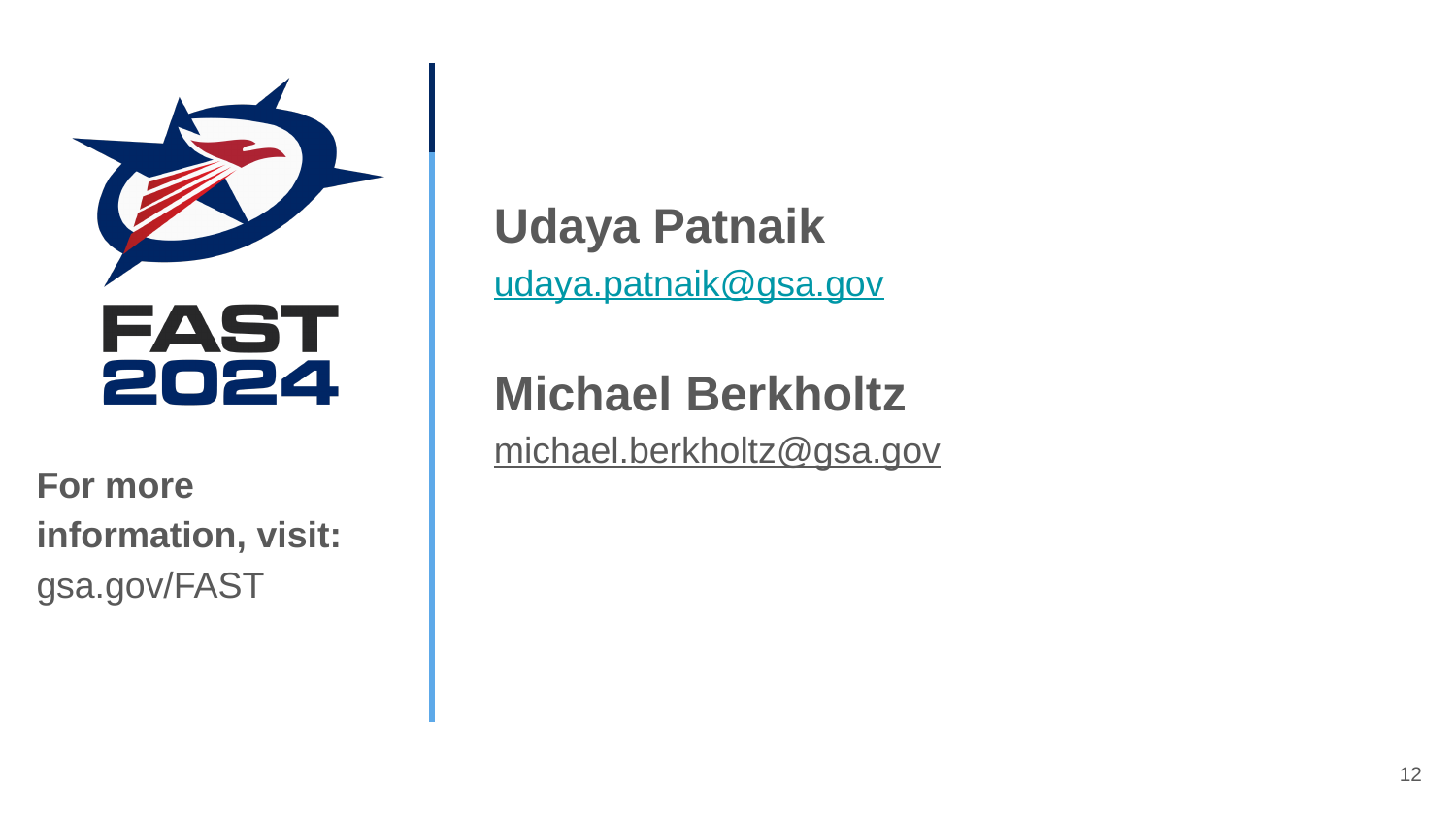

Udaya Patnaik
udaya.patnaik@gsa.gov

Michael Berkholtz
michael.berkholtz@gsa.gov

For more information, visit: gsa.gov/FAST
12